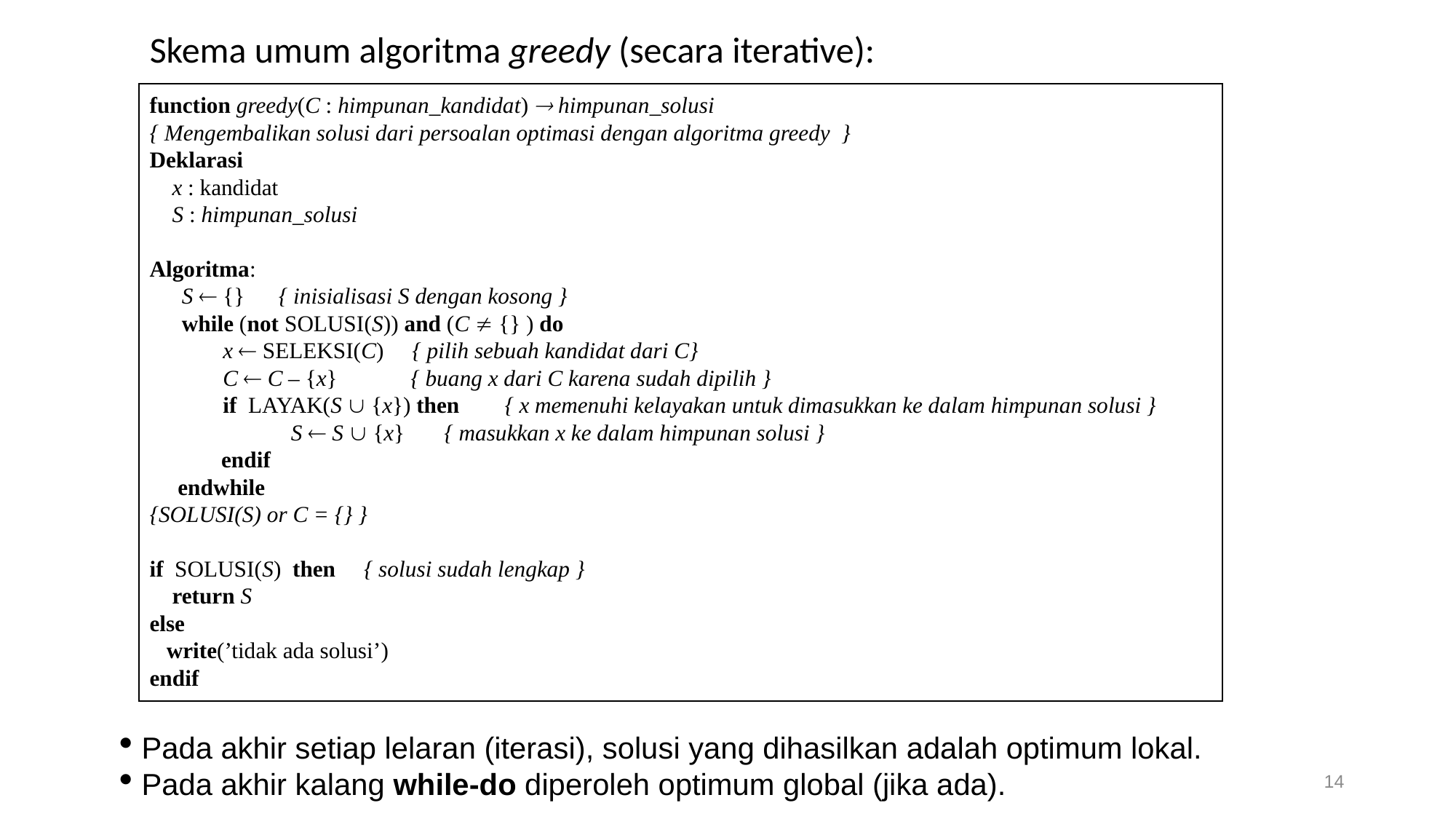

Skema umum algoritma greedy (secara iterative):

function greedy(C : himpunan_kandidat) → himpunan_solusi
{ Mengembalikan solusi dari persoalan optimasi dengan algoritma greedy  }
Deklarasi
    x : kandidat
    S : himpunan_solusi

Algoritma:
	S ← {}      { inisialisasi S dengan kosong }
	while (not SOLUSI(S)) and (C ≠ {} ) do
             x ← SELEKSI(C)     { pilih sebuah kandidat dari C}
             C ← C – {x}             { buang x dari C karena sudah dipilih }
             if  LAYAK(S ∪ {x}) then        { x memenuhi kelayakan untuk dimasukkan ke dalam himpunan solusi }
		S ← S ∪ {x}       { masukkan x ke dalam himpunan solusi }
  	       endif
     endwhile
{SOLUSI(S) or C = {} }

if  SOLUSI(S)  then     { solusi sudah lengkap }
    return S
else
   write(’tidak ada solusi’)
endif
 Pada akhir setiap lelaran (iterasi), solusi yang dihasilkan adalah optimum lokal.
 Pada akhir kalang while-do diperoleh optimum global (jika ada).
14